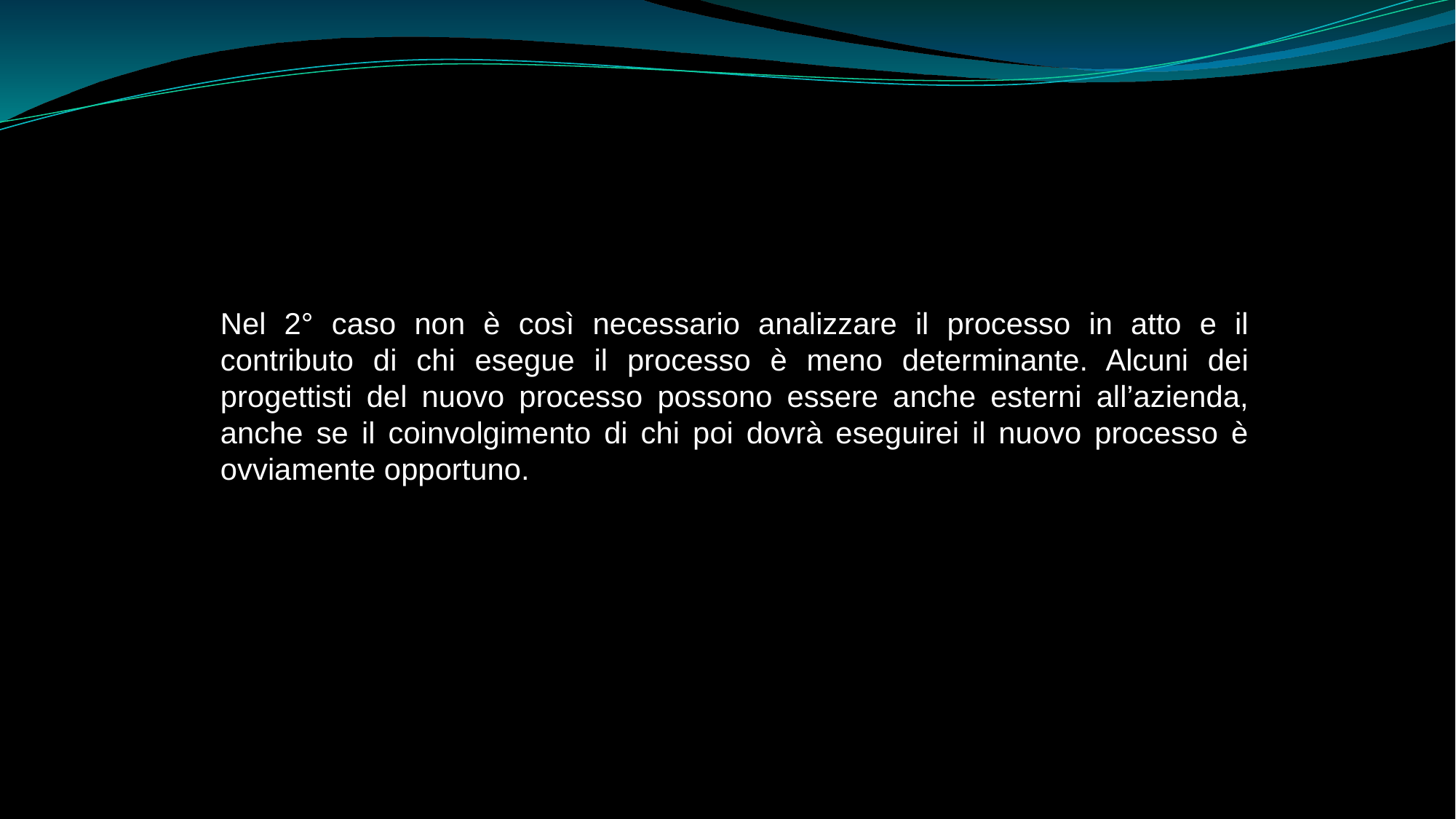

Nel 2° caso non è così necessario analizzare il processo in atto e il contributo di chi esegue il processo è meno determinante. Alcuni dei progettisti del nuovo processo possono essere anche esterni all’azienda, anche se il coinvolgimento di chi poi dovrà eseguirei il nuovo processo è ovviamente opportuno.